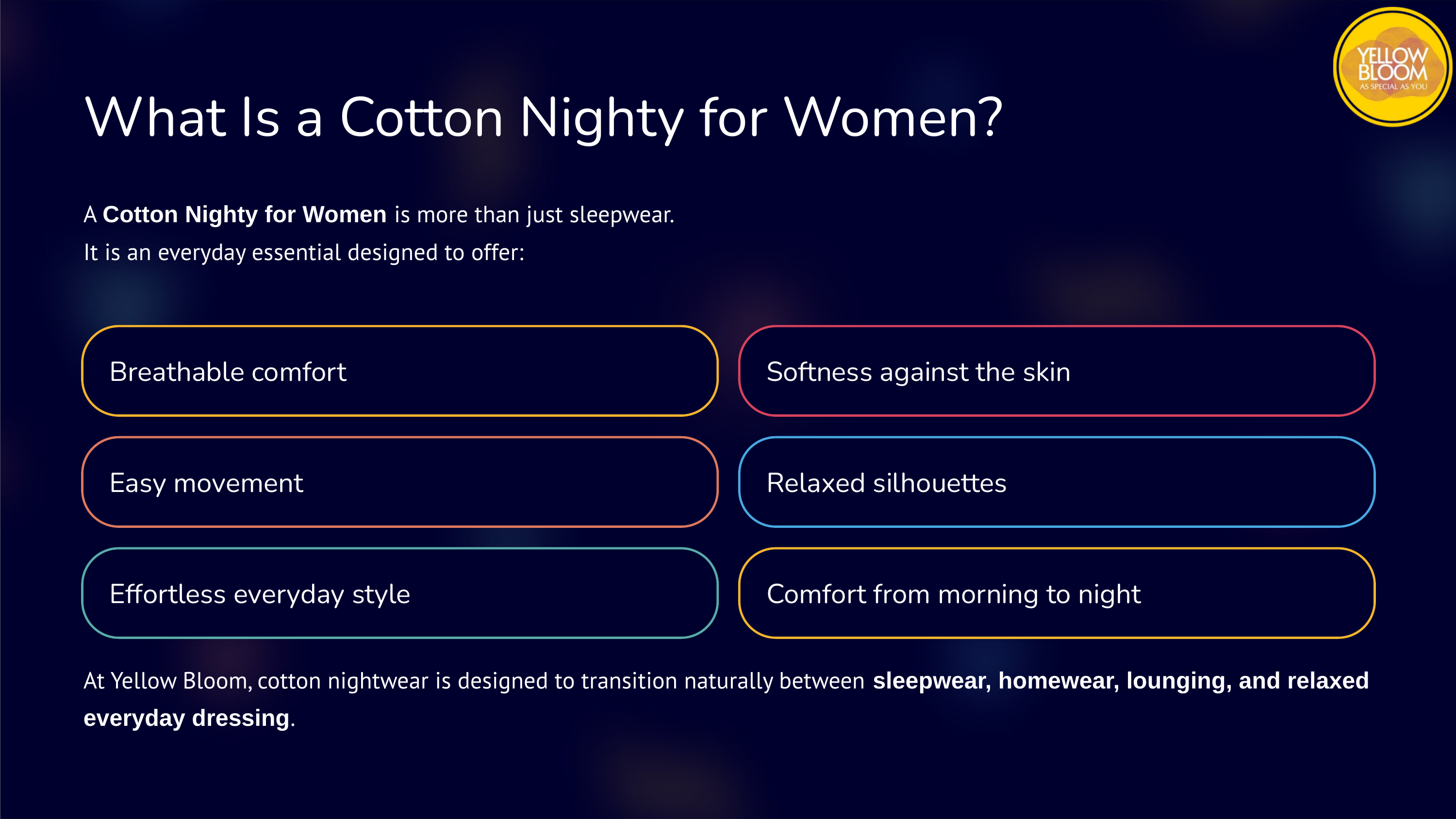

What Is a Cotton Nighty for Women?
A Cotton Nighty for Women is more than just sleepwear.
It is an everyday essential designed to offer:

Breathable comfort
Softness against the skin

Easy movement
Relaxed silhouettes

Effortless everyday style
Comfort from morning to night
At Yellow Bloom, cotton nightwear is designed to transition naturally between sleepwear, homewear, lounging, and relaxed everyday dressing.